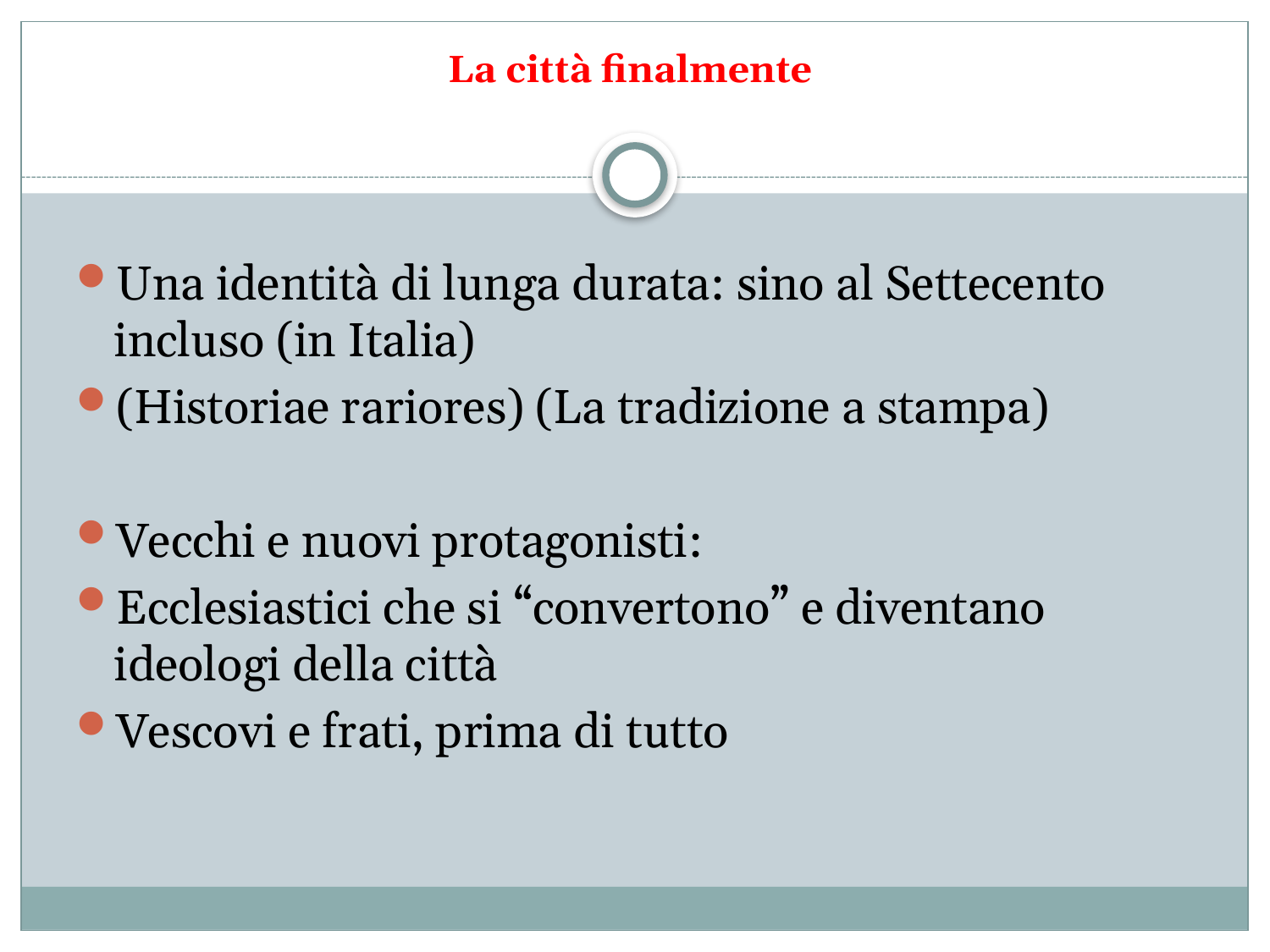

# La città finalmente
Una identità di lunga durata: sino al Settecento incluso (in Italia)
(Historiae rariores) (La tradizione a stampa)

Vecchi e nuovi protagonisti:
Ecclesiastici che si “convertono” e diventano ideologi della città
Vescovi e frati, prima di tutto